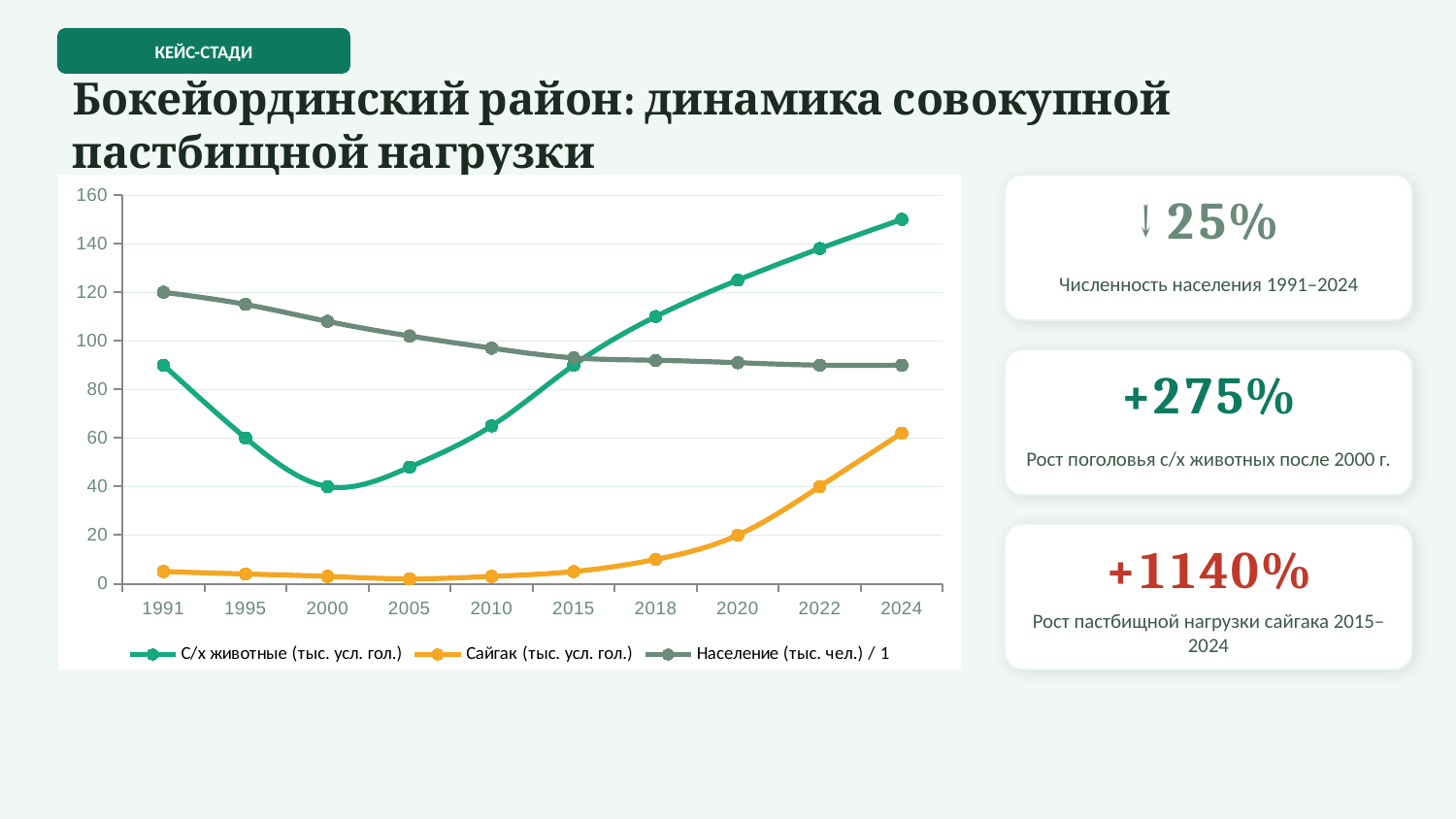

КЕЙС-СТАДИ
Бокейординский район: динамика совокупной пастбищной нагрузки

### Chart

| Category | С/х животные (тыс. усл. гол.) | Сайгак (тыс. усл. гол.) | Население (тыс. чел.) / 1 |
|---|---|---|---|
| 1991 | 90.0 | 5.0 | 120.0 |
| 1995 | 60.0 | 4.0 | 115.0 |
| 2000 | 40.0 | 3.0 | 108.0 |
| 2005 | 48.0 | 2.0 | 102.0 |
| 2010 | 65.0 | 3.0 | 97.0 |
| 2015 | 90.0 | 5.0 | 93.0 |
| 2018 | 110.0 | 10.0 | 92.0 |
| 2020 | 125.0 | 20.0 | 91.0 |
| 2022 | 138.0 | 40.0 | 90.0 |
| 2024 | 150.0 | 62.0 | 90.0 |
↓ 25%
Численность населения 1991–2024

+275%
Рост поголовья с/х животных после 2000 г.

+1140%
Рост пастбищной нагрузки сайгака 2015–2024